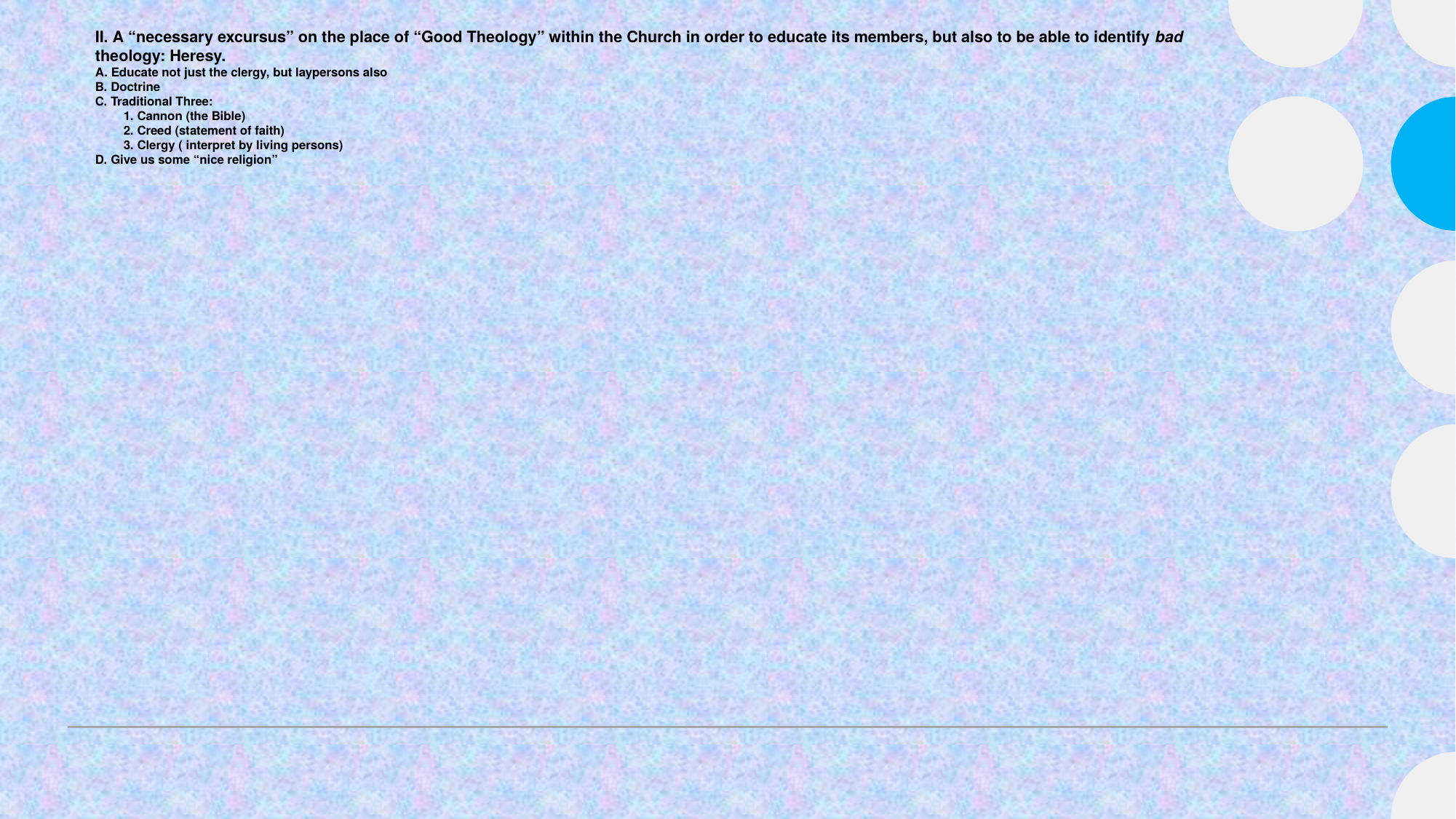

# II. A “necessary excursus” on the place of “Good Theology” within the Church in order to educate its members, but also to be able to identify bad theology: Heresy. A. Educate not just the clergy, but laypersons also B. Doctrine C. Traditional Three: 1. Cannon (the Bible) 2. Creed (statement of faith) 3. Clergy ( interpret by living persons) D. Give us some “nice religion”